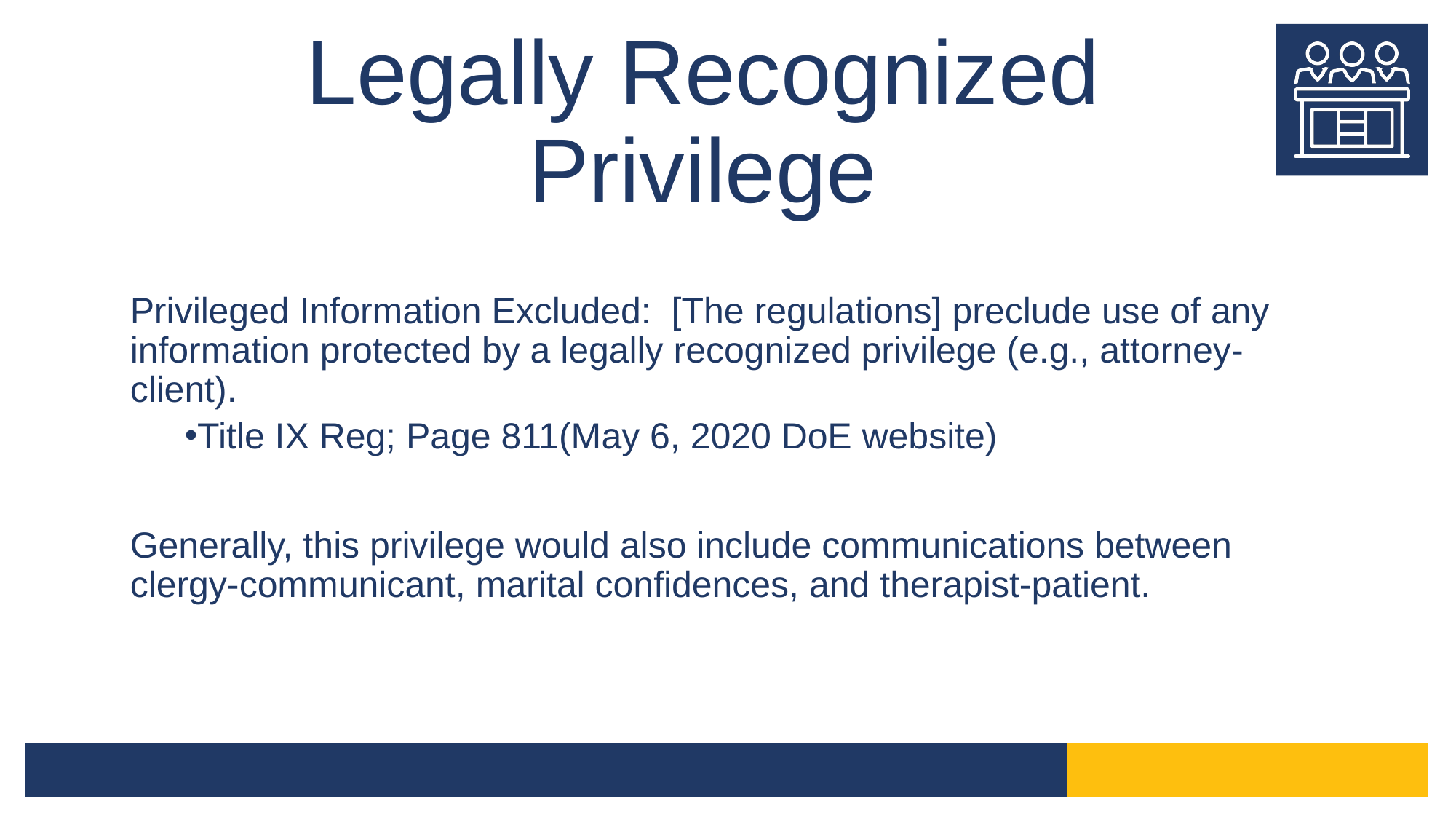

# Legally Recognized Privilege

Privileged Information Excluded:  [The regulations] preclude use of any information protected by a legally recognized privilege (e.g., attorney-client).
Title IX Reg; Page 811(May 6, 2020 DoE website)

Generally, this privilege would also include communications between clergy-communicant, marital confidences, and therapist-patient.